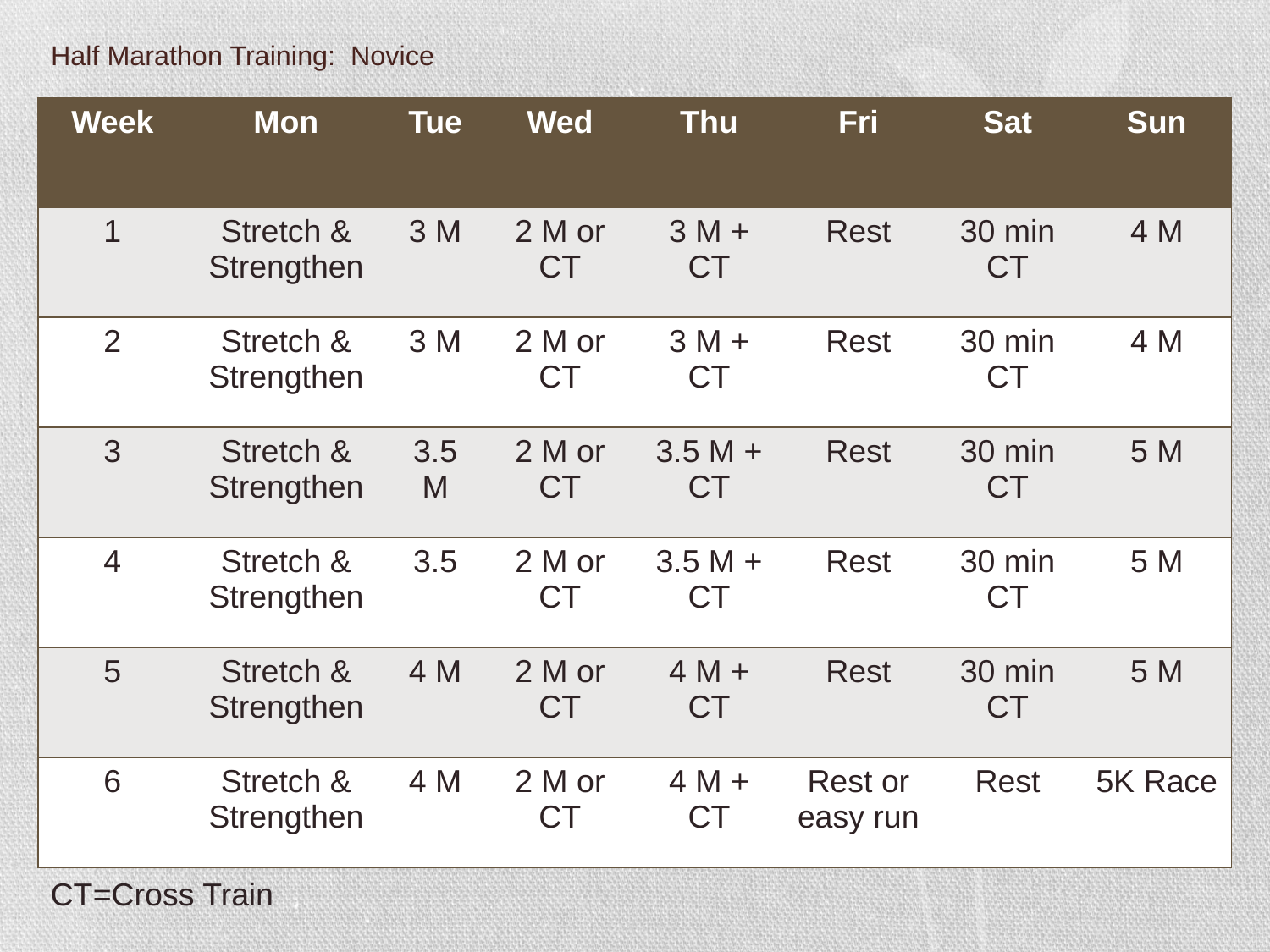

# Half Marathon Training:  Novice
| Week | Mon | Tue | Wed | Thu | Fri | Sat | Sun |
| --- | --- | --- | --- | --- | --- | --- | --- |
| 1 | Stretch & Strengthen | 3 M | 2 M or CT | 3 M + CT | Rest | 30 min CT | 4 M |
| 2 | Stretch & Strengthen | 3 M | 2 M or CT | 3 M + CT | Rest | 30 min CT | 4 M |
| 3 | Stretch & Strengthen | 3.5 M | 2 M or CT | 3.5 M + CT | Rest | 30 min CT | 5 M |
| 4 | Stretch & Strengthen | 3.5 | 2 M or CT | 3.5 M + CT | Rest | 30 min CT | 5 M |
| 5 | Stretch & Strengthen | 4 M | 2 M or CT | 4 M + CT | Rest | 30 min CT | 5 M |
| 6 | Stretch & Strengthen | 4 M | 2 M or CT | 4 M + CT | Rest or easy run | Rest | 5K Race |
CT=Cross Train